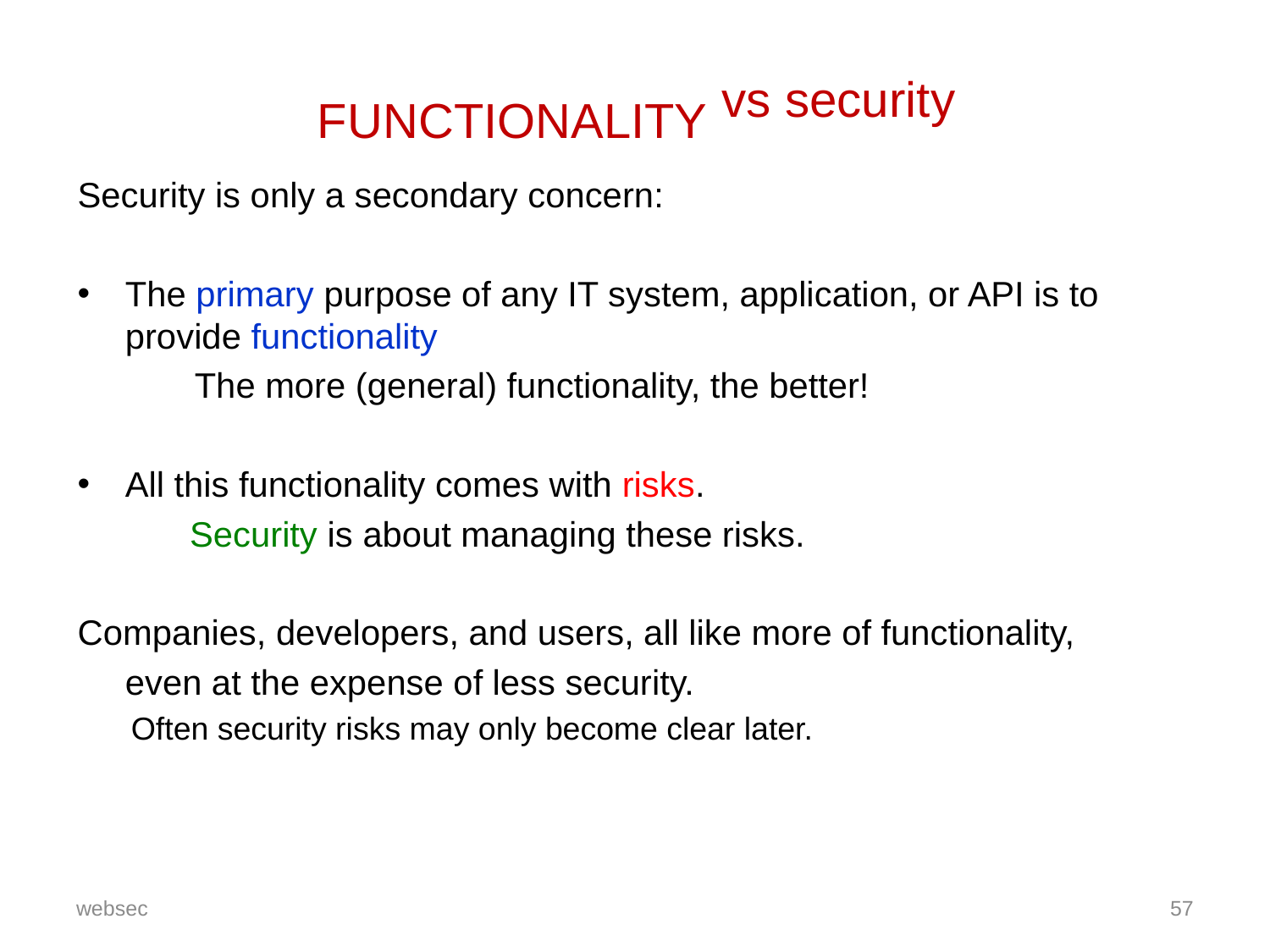

# FUNCTIONALITY vs security
Security is only a secondary concern:

The primary purpose of any IT system, application, or API is to provide functionality
            The more (general) functionality, the better!

All this functionality comes with risks.
     Security is about managing these risks.

Companies, developers, and users, all like more of functionality,
	even at the expense of less security.
      Often security risks may only become clear later.
websec
57